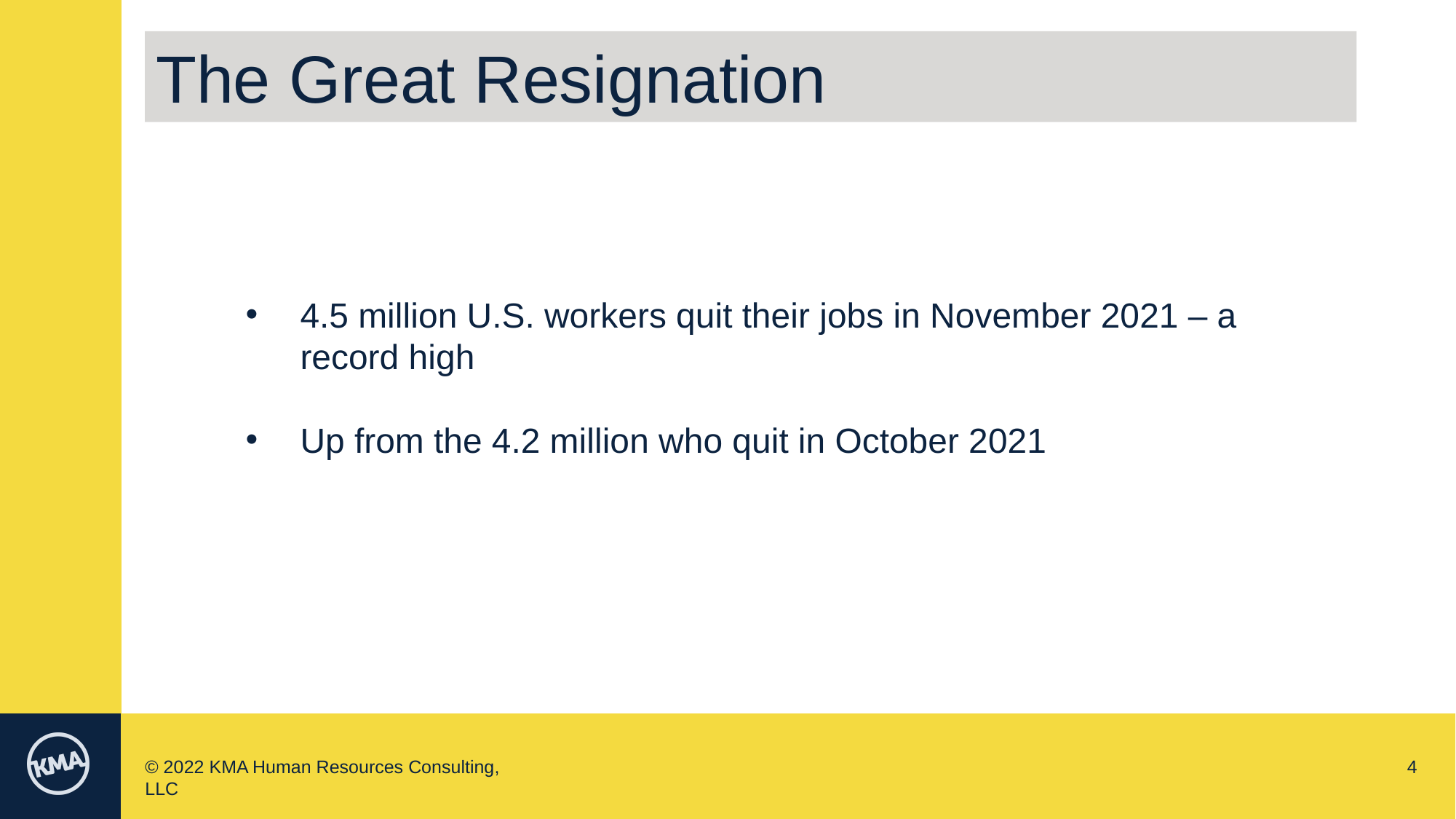

The Great Resignation

4.5 million U.S. workers quit their jobs in November 2021 – a record high

Up from the 4.2 million who quit in October 2021

4